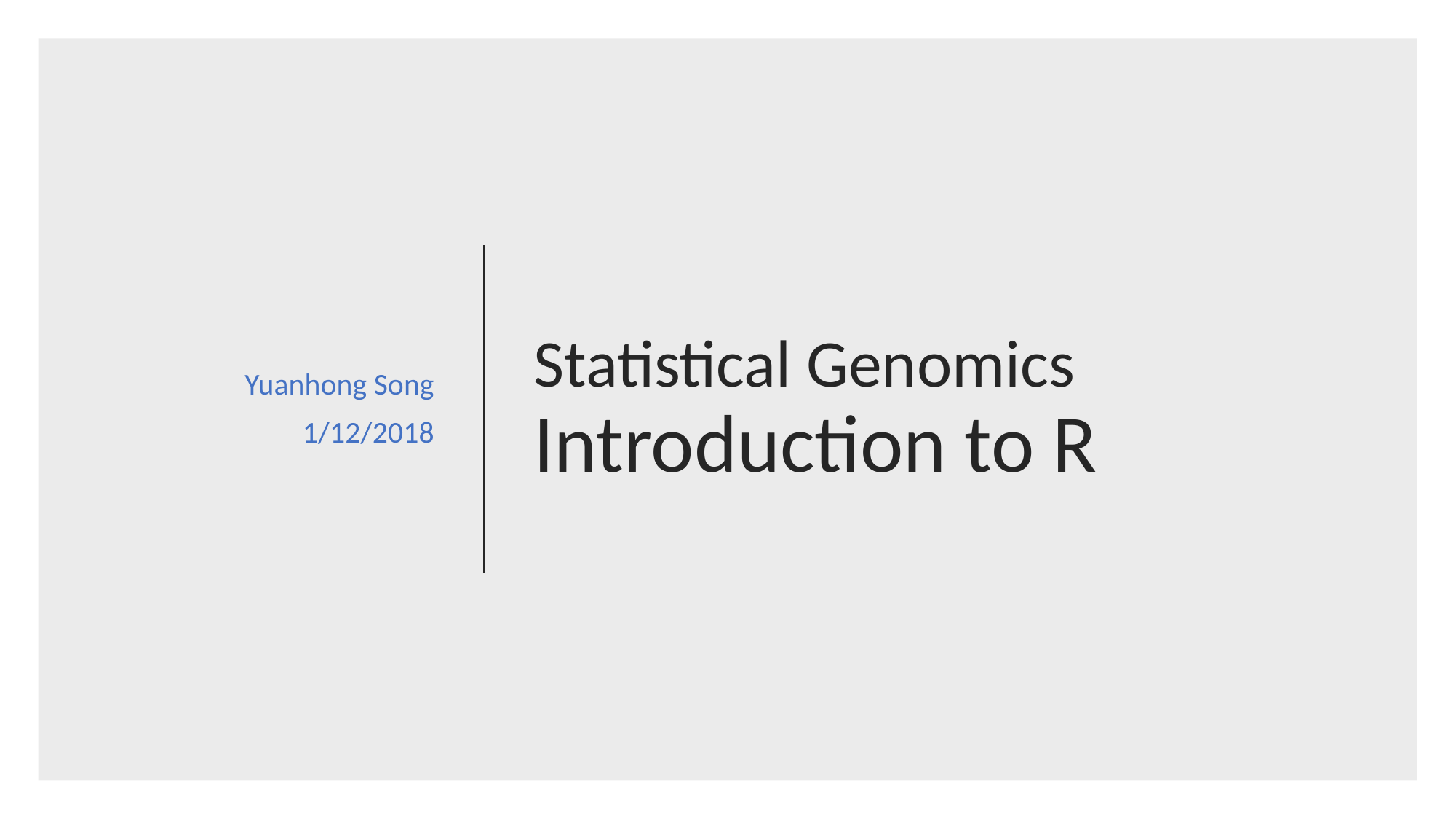

Yuanhong Song
1/12/2018
# Statistical Genomics Introduction to R